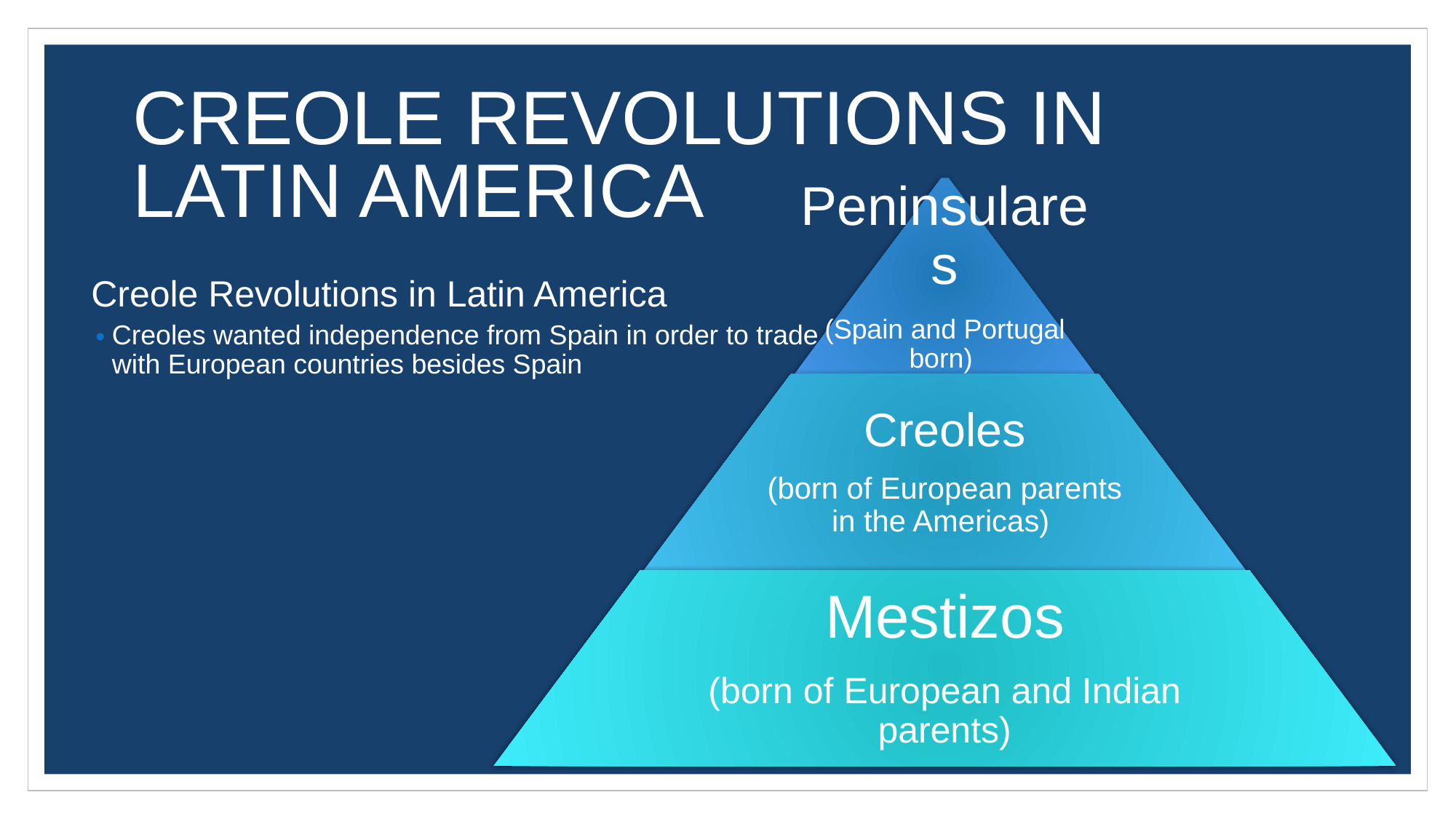

# CREOLE REVOLUTIONS IN LATIN AMERICA

Peninsulares
(Spain and Portugal born)

Creoles
(born of European parents in the Americas)

Mestizos
(born of European and Indian parents)
Creole Revolutions in Latin America
Creoles wanted independence from Spain in order to trade
with European countries besides Spain